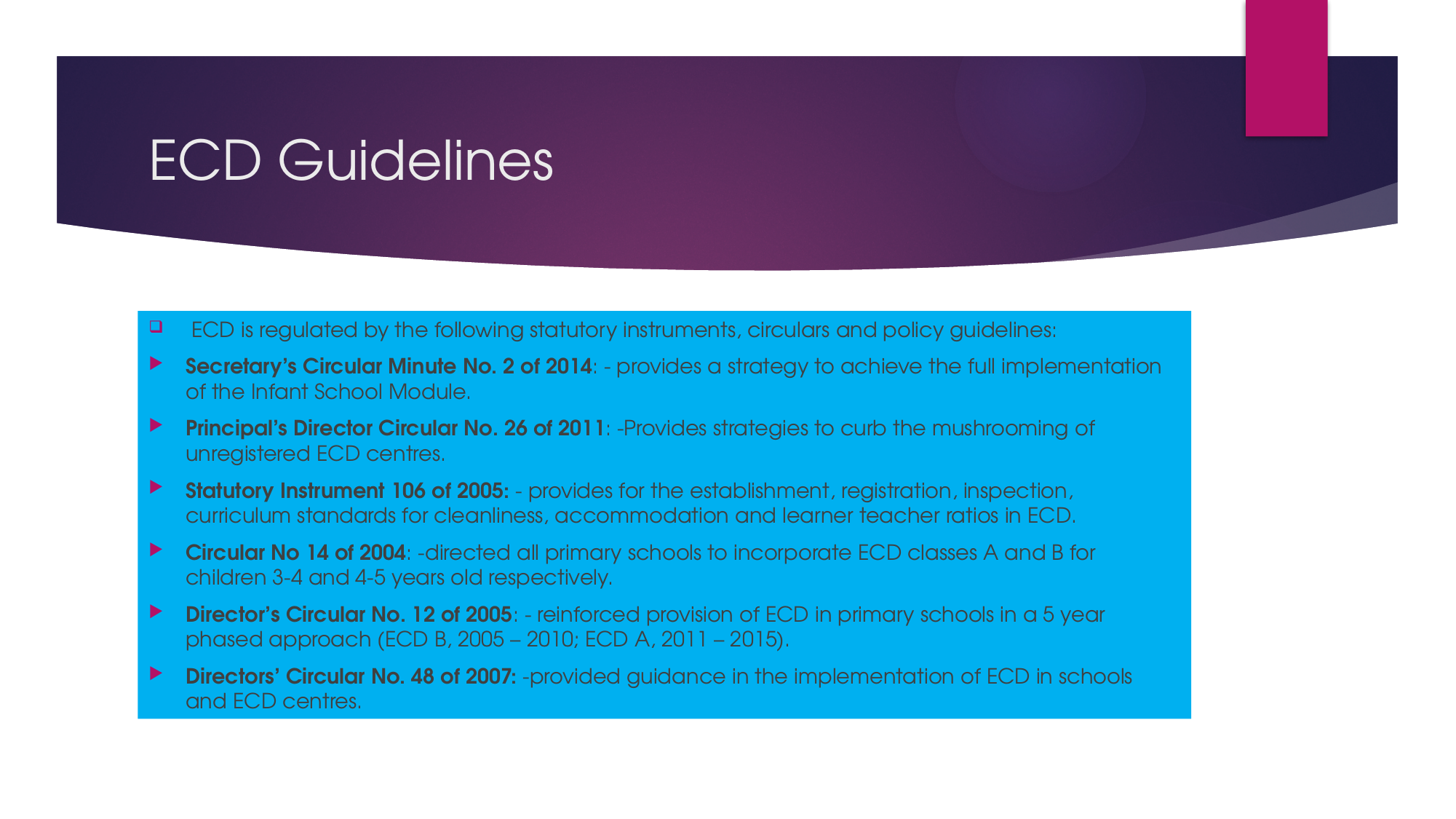

# ECD Guidelines
 ECD is regulated by the following statutory instruments, circulars and policy guidelines:
Secretary’s Circular Minute No. 2 of 2014: - provides a strategy to achieve the full implementation of the Infant School Module.
Principal’s Director Circular No. 26 of 2011: -Provides strategies to curb the mushrooming of unregistered ECD centres.
Statutory Instrument 106 of 2005: - provides for the establishment, registration, inspection, curriculum standards for cleanliness, accommodation and learner teacher ratios in ECD.
Circular No 14 of 2004: -directed all primary schools to incorporate ECD classes A and B for children 3-4 and 4-5 years old respectively.
Director’s Circular No. 12 of 2005: - reinforced provision of ECD in primary schools in a 5 year phased approach (ECD B, 2005 – 2010; ECD A, 2011 – 2015).
Directors’ Circular No. 48 of 2007: -provided guidance in the implementation of ECD in schools and ECD centres.